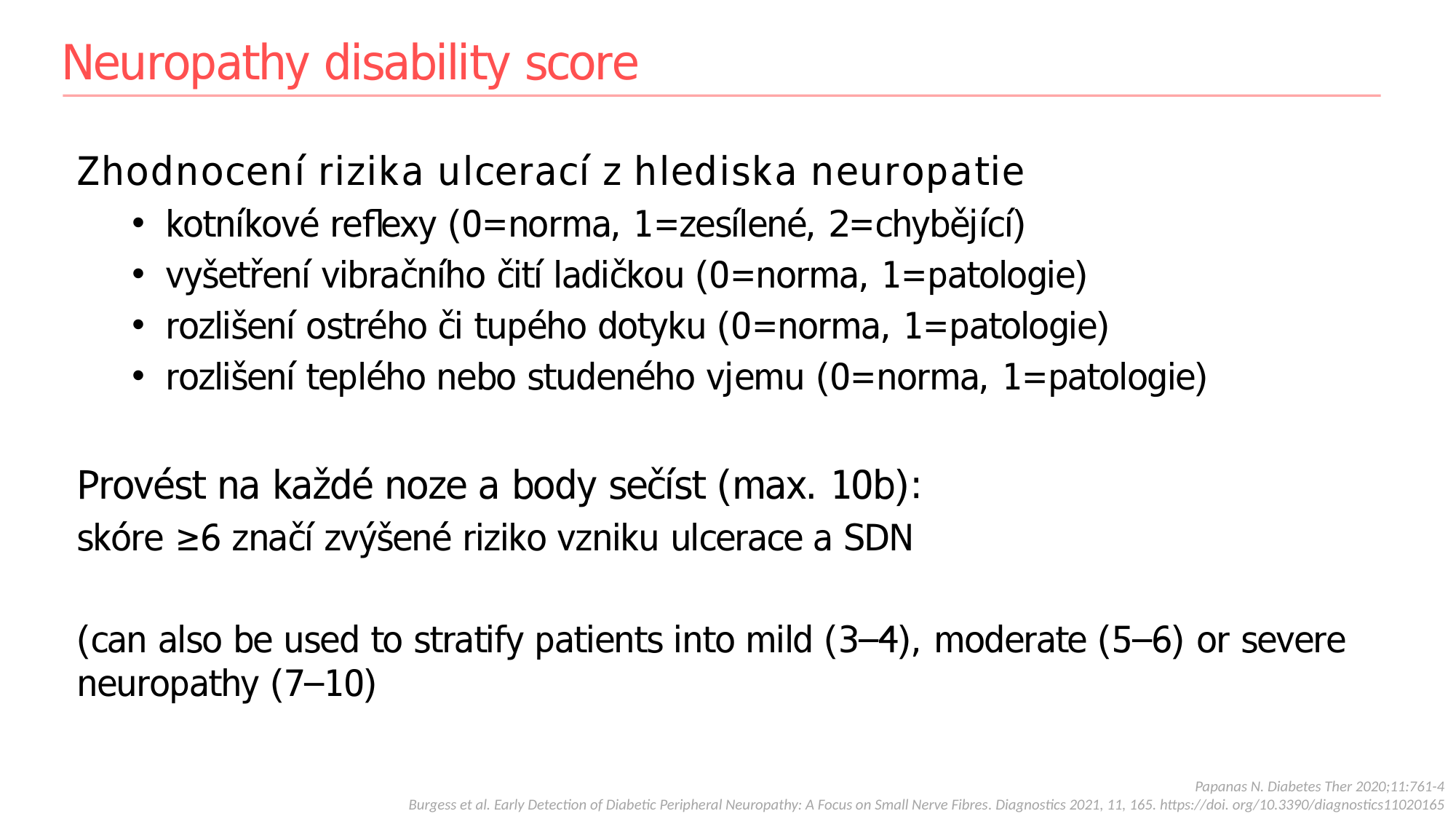

Neuropathy disability score
Zhodnocení rizika ulcerací z hlediska neuropatie
kotníkové reflexy (0=norma, 1=zesílené, 2=chybějící)
vyšetření vibračního čití ladičkou (0=norma, 1=patologie)
rozlišení ostrého či tupého dotyku (0=norma, 1=patologie)
rozlišení teplého nebo studeného vjemu (0=norma, 1=patologie)

Provést na každé noze a body sečíst (max. 10b):
skóre ≥6 značí zvýšené riziko vzniku ulcerace a SDN

(can also be used to stratify patients into mild (3–4), moderate (5–6) or severe neuropathy (7–10)
Papanas N. Diabetes Ther 2020;11:761-4
Burgess et al. Early Detection of Diabetic Peripheral Neuropathy: A Focus on Small Nerve Fibres. Diagnostics 2021, 11, 165. https://doi. org/10.3390/diagnostics11020165